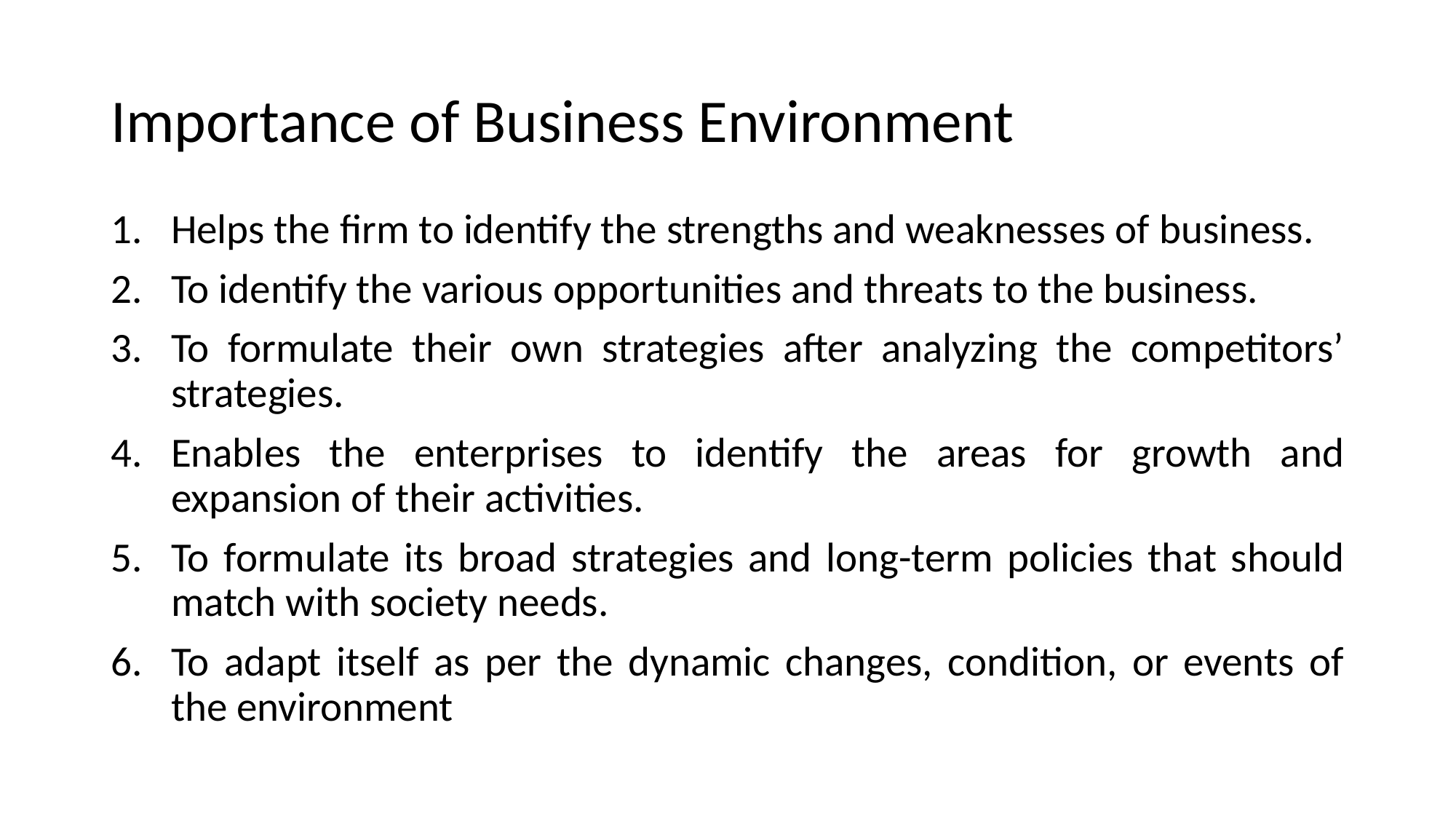

# Importance of Business Environment
Helps the firm to identify the strengths and weaknesses of business.
To identify the various opportunities and threats to the business.
To formulate their own strategies after analyzing the competitors’ strategies.
Enables the enterprises to identify the areas for growth and expansion of their activities.
To formulate its broad strategies and long-term policies that should match with society needs.
To adapt itself as per the dynamic changes, condition, or events of the environment